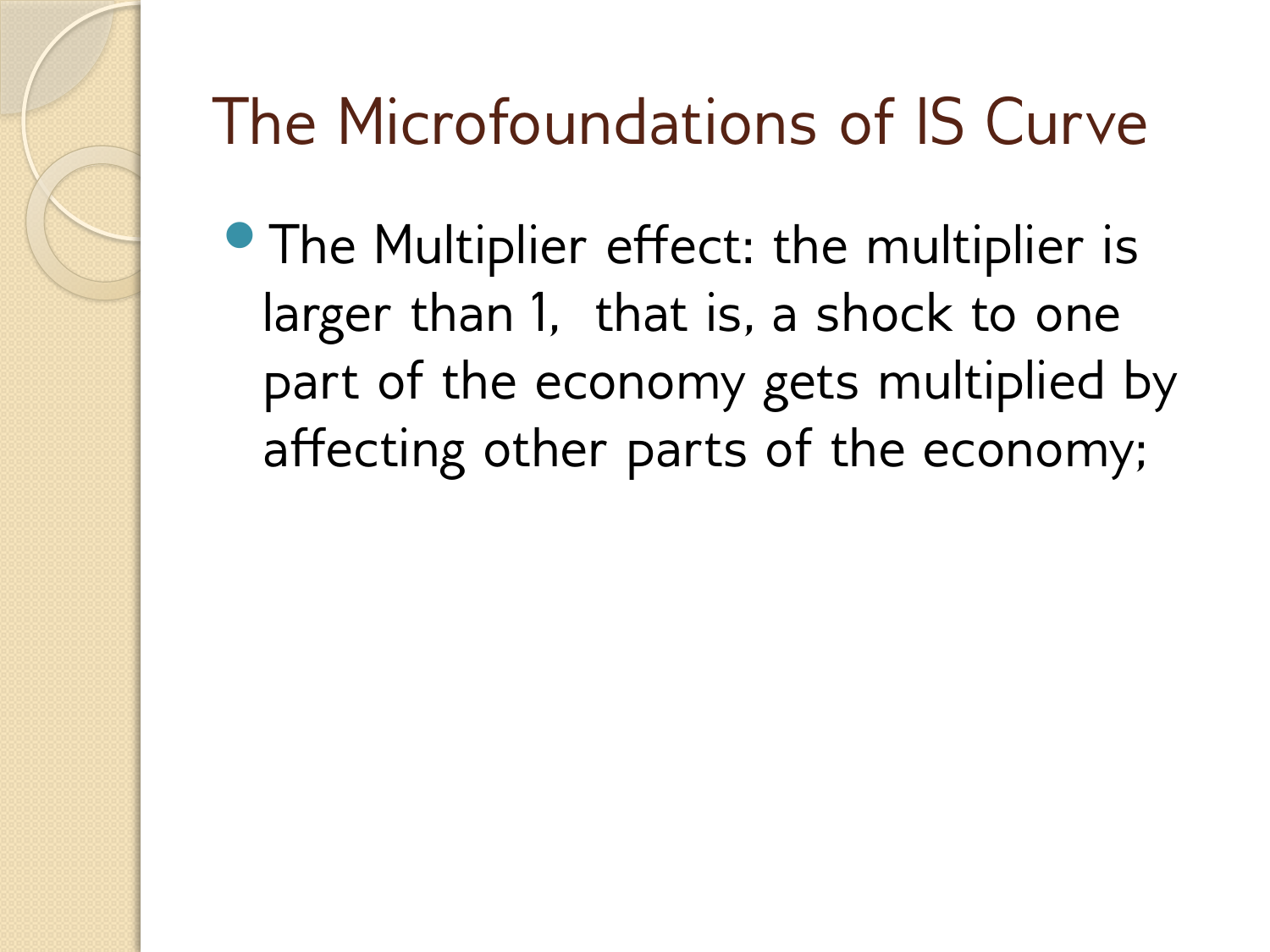

# The Microfoundations of IS Curve
The Multiplier effect: the multiplier is larger than 1,  that is, a shock to one part of the economy gets multiplied by affecting other parts of the economy;